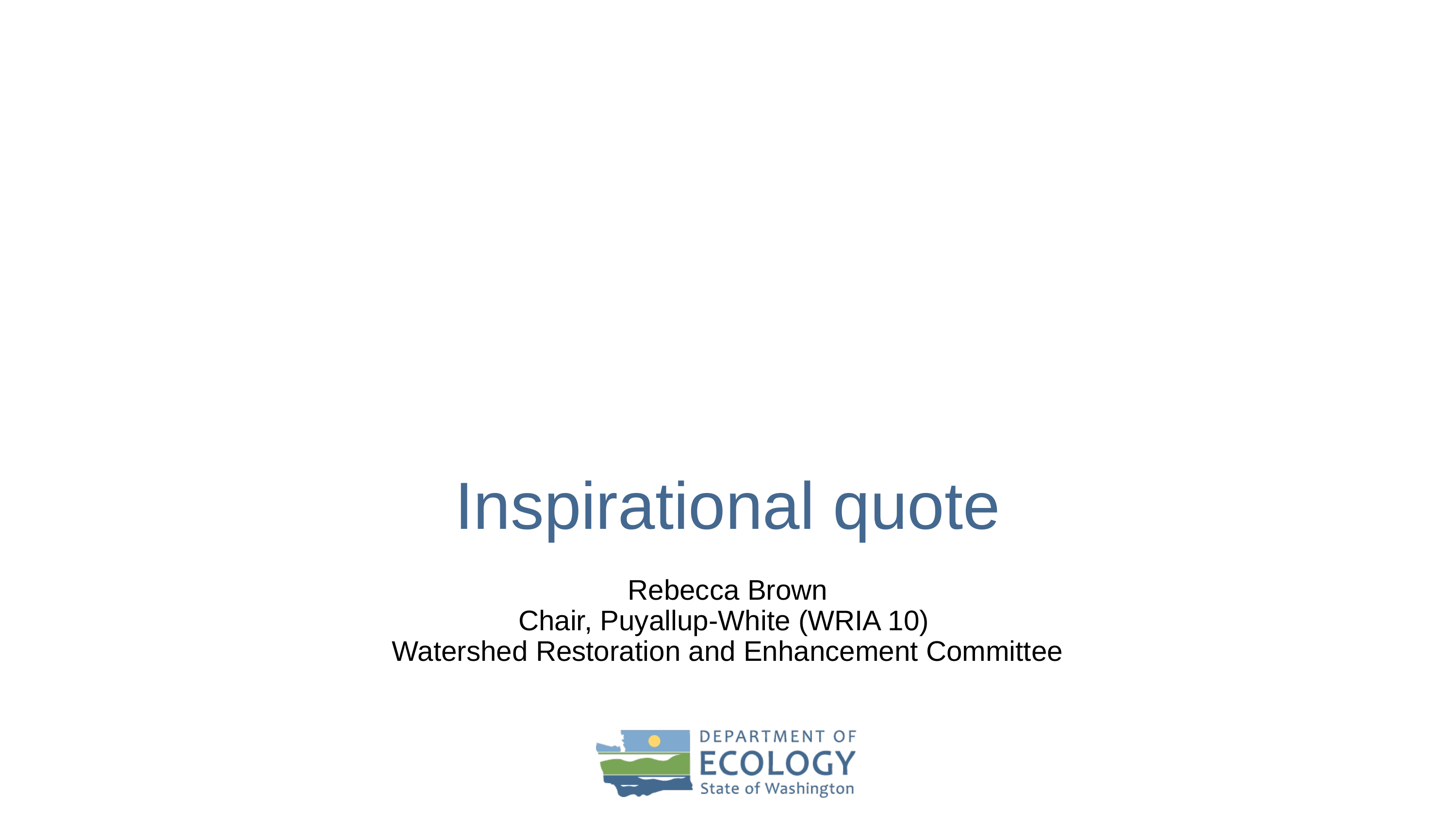

Questions
# Inspirational quote
Rebecca Brown
Chair, Puyallup-White (WRIA 10)
Watershed Restoration and Enhancement Committee